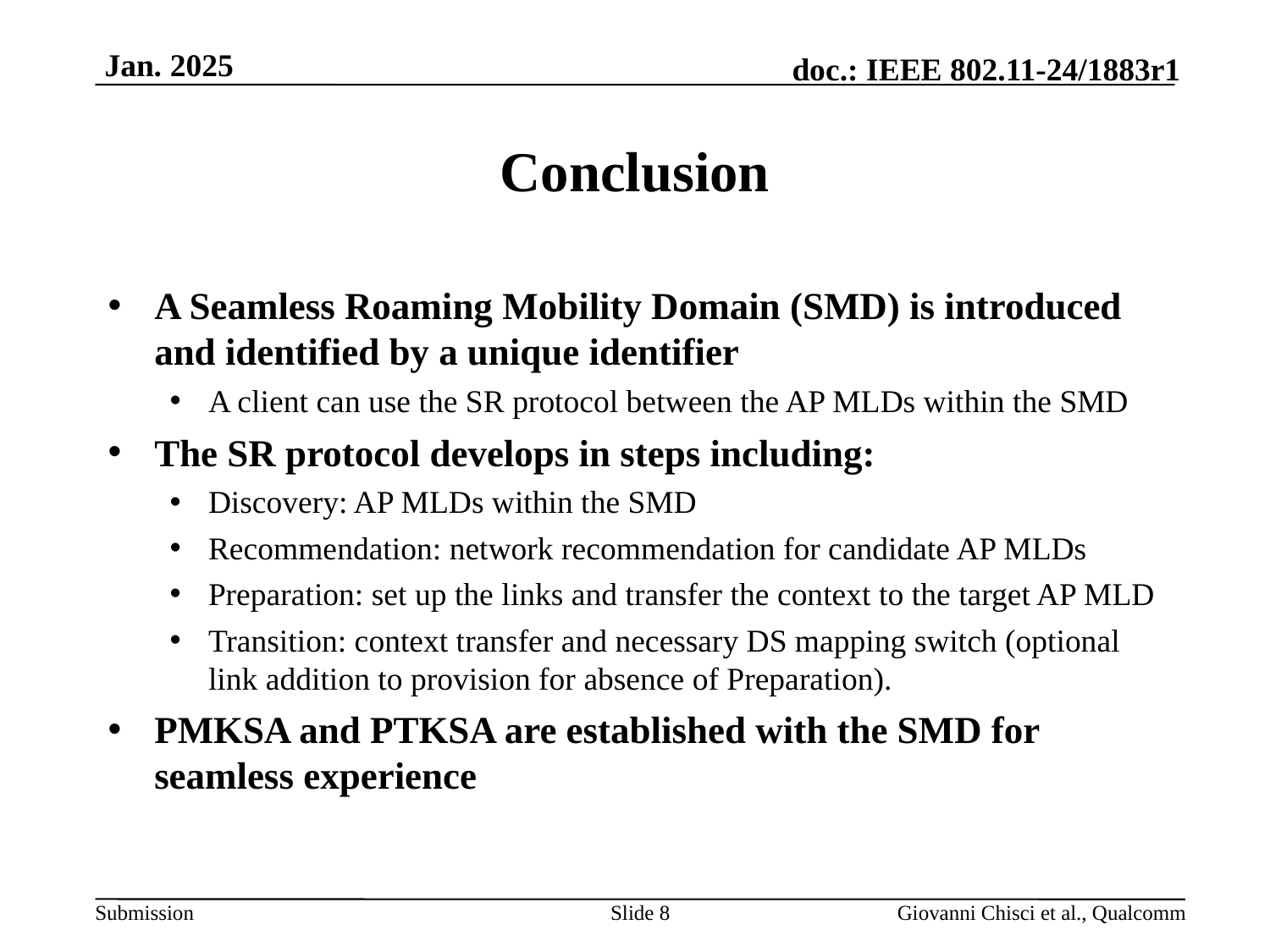

# Conclusion
A Seamless Roaming Mobility Domain (SMD) is introduced and identified by a unique identifier
A client can use the SR protocol between the AP MLDs within the SMD
The SR protocol develops in steps including:
Discovery: AP MLDs within the SMD
Recommendation: network recommendation for candidate AP MLDs
Preparation: set up the links and transfer the context to the target AP MLD
Transition: context transfer and necessary DS mapping switch (optional link addition to provision for absence of Preparation).
PMKSA and PTKSA are established with the SMD for seamless experience

Slide 8
Giovanni Chisci et al., Qualcomm